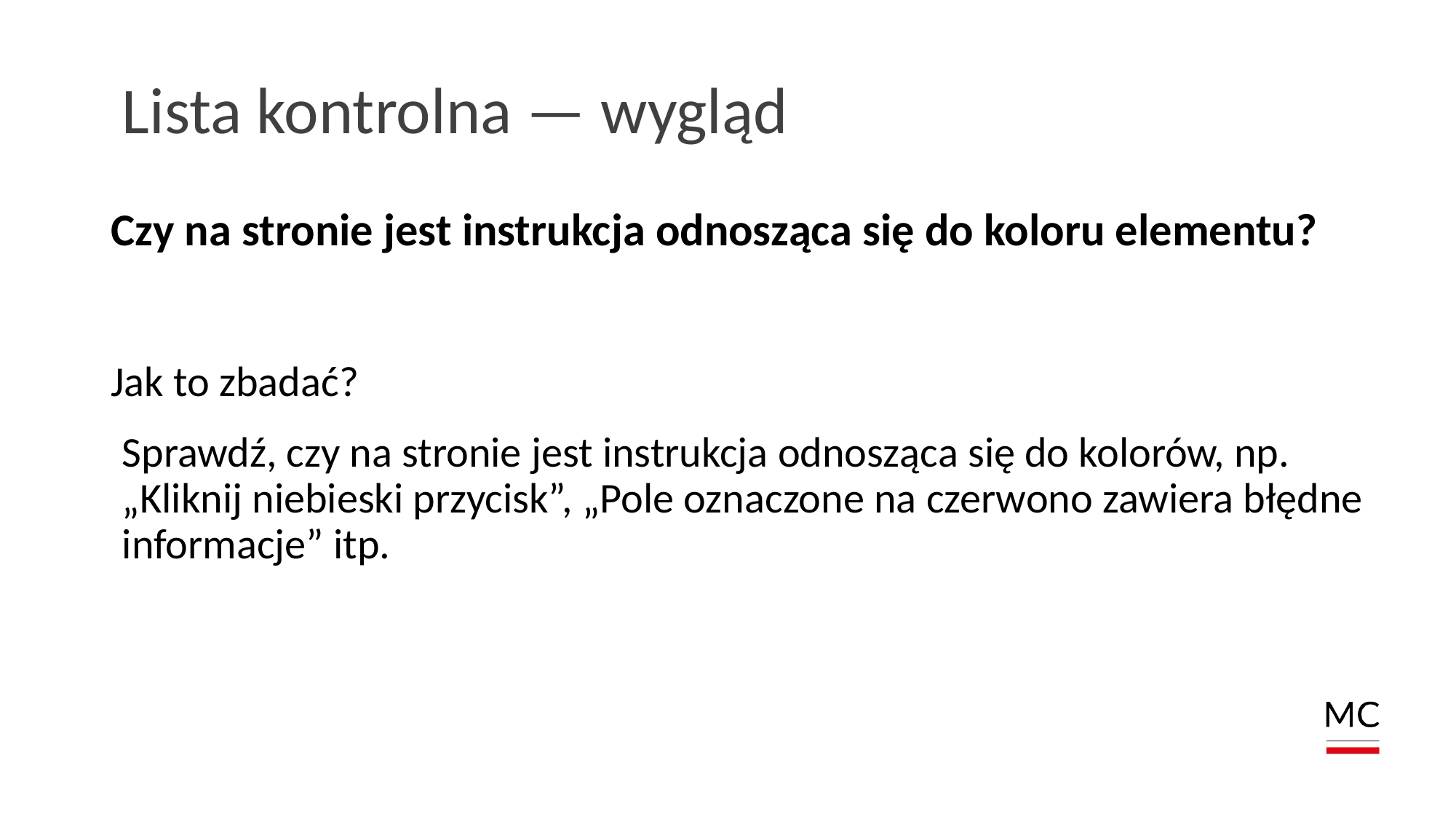

# Lista kontrolna — wygląd
Czy na stronie jest instrukcja odnosząca się do koloru elementu?
Jak to zbadać?
Sprawdź, czy na stronie jest instrukcja odnosząca się do kolorów, np. „Kliknij niebieski przycisk”, „Pole oznaczone na czerwono zawiera błędne informacje” itp.